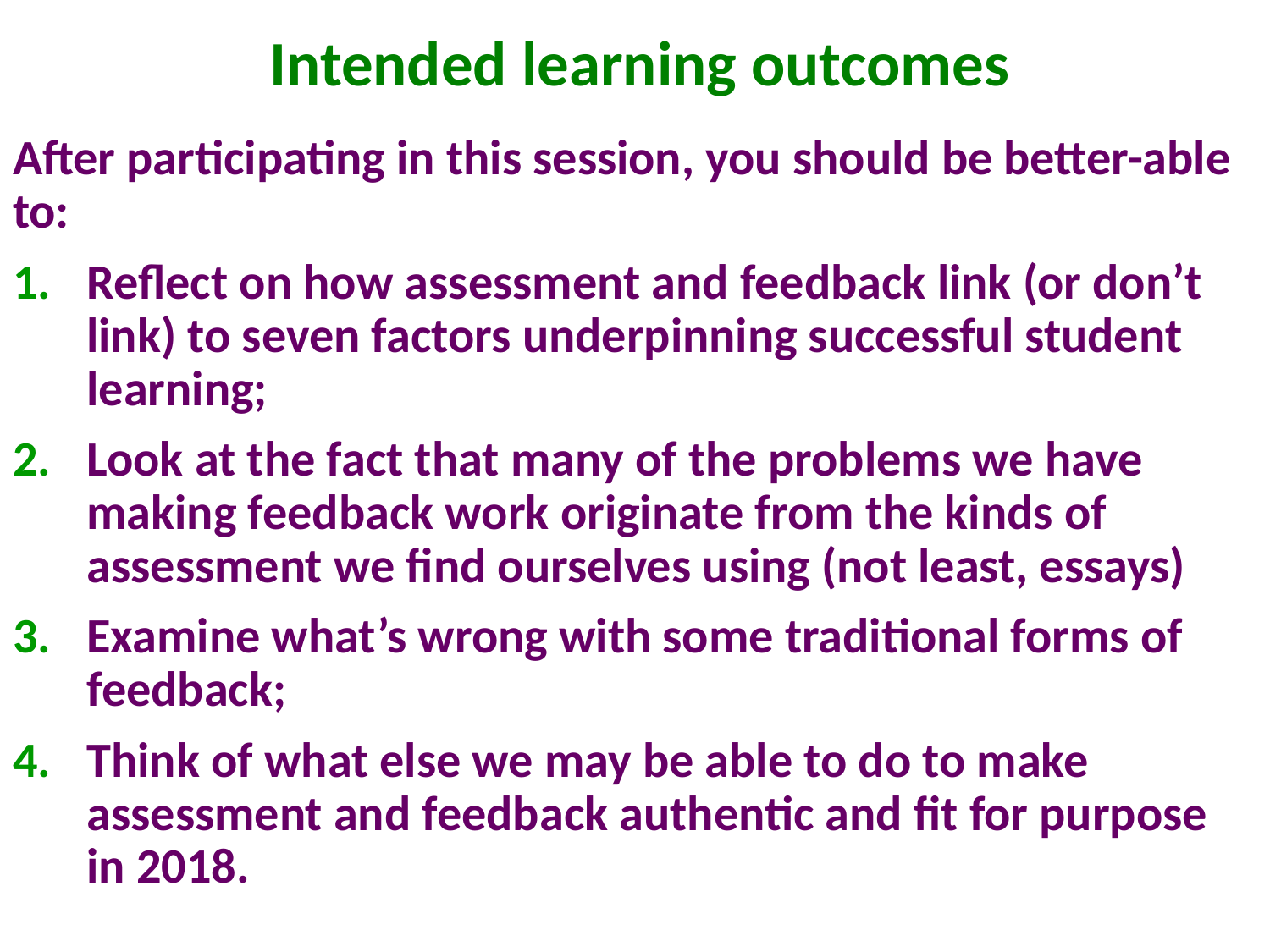

# Intended learning outcomes
After participating in this session, you should be better-able to:
Reflect on how assessment and feedback link (or don’t link) to seven factors underpinning successful student learning;
Look at the fact that many of the problems we have making feedback work originate from the kinds of assessment we find ourselves using (not least, essays)
Examine what’s wrong with some traditional forms of feedback;
Think of what else we may be able to do to make assessment and feedback authentic and fit for purpose in 2018.